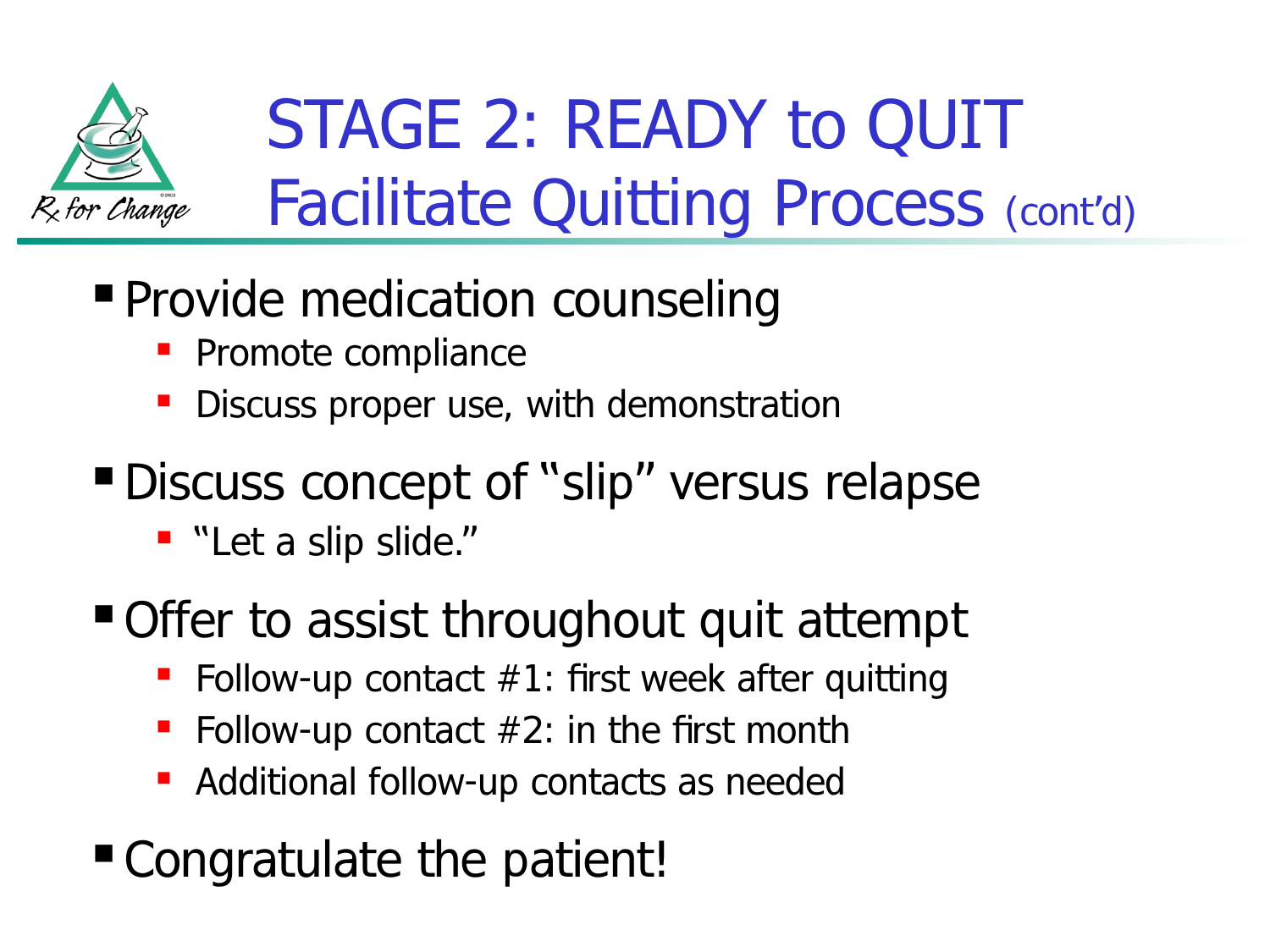

# STAGE 2: READY to QUIT Facilitate Quitting Process (cont’d)
Provide medication counseling
Promote compliance
Discuss proper use, with demonstration
Discuss concept of “slip” versus relapse
“Let a slip slide.”
Offer to assist throughout quit attempt
Follow-up contact #1: first week after quitting
Follow-up contact #2: in the first month
Additional follow-up contacts as needed
Congratulate the patient!